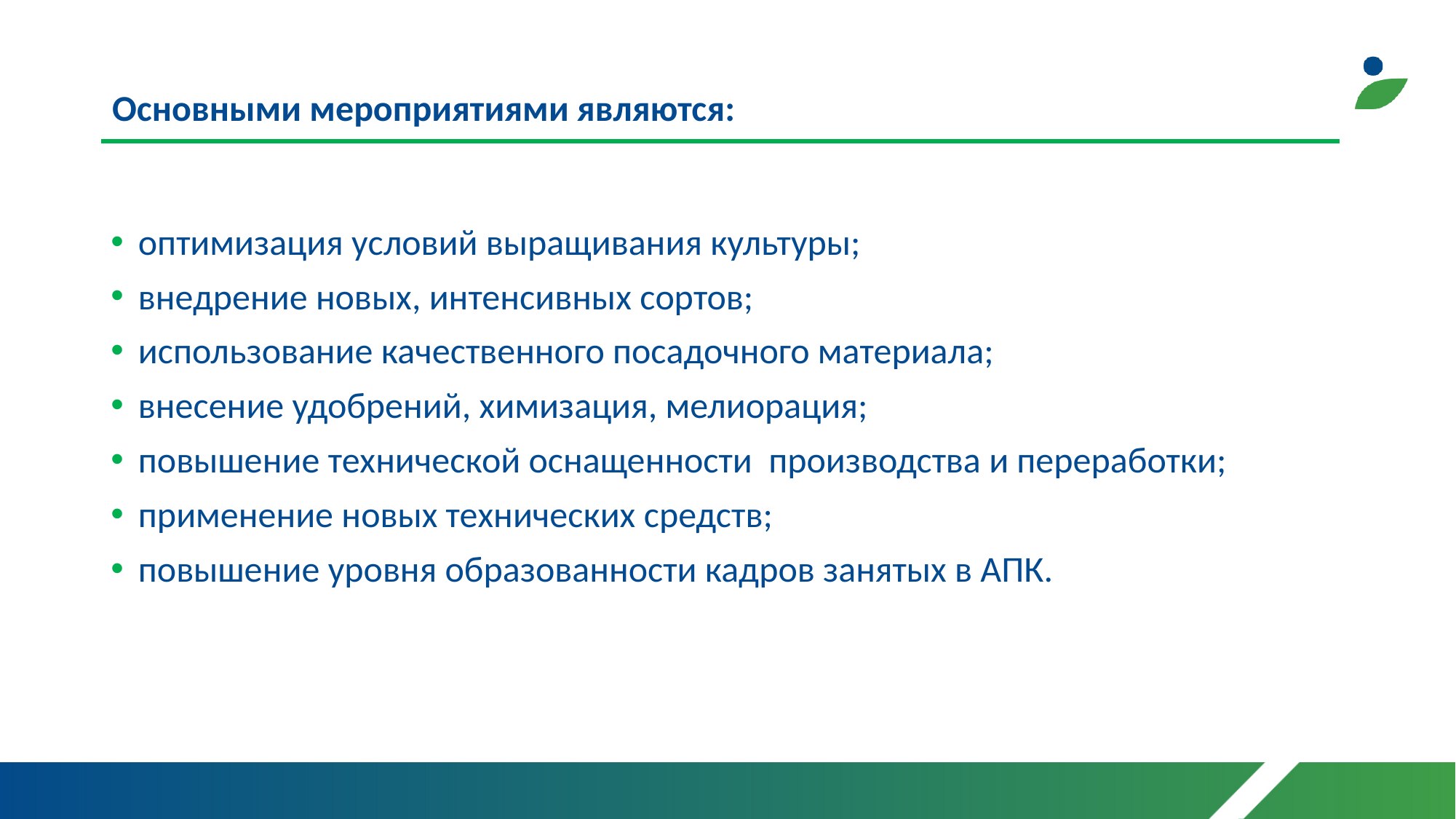

# Основными мероприятиями являются:
оптимизация условий выращивания культуры;
внедрение новых, интенсивных сортов;
использование качественного посадочного материала;
внесение удобрений, химизация, мелиорация;
повышение технической оснащенности  производства и переработки;
применение новых технических средств;
повышение уровня образованности кадров занятых в АПК.